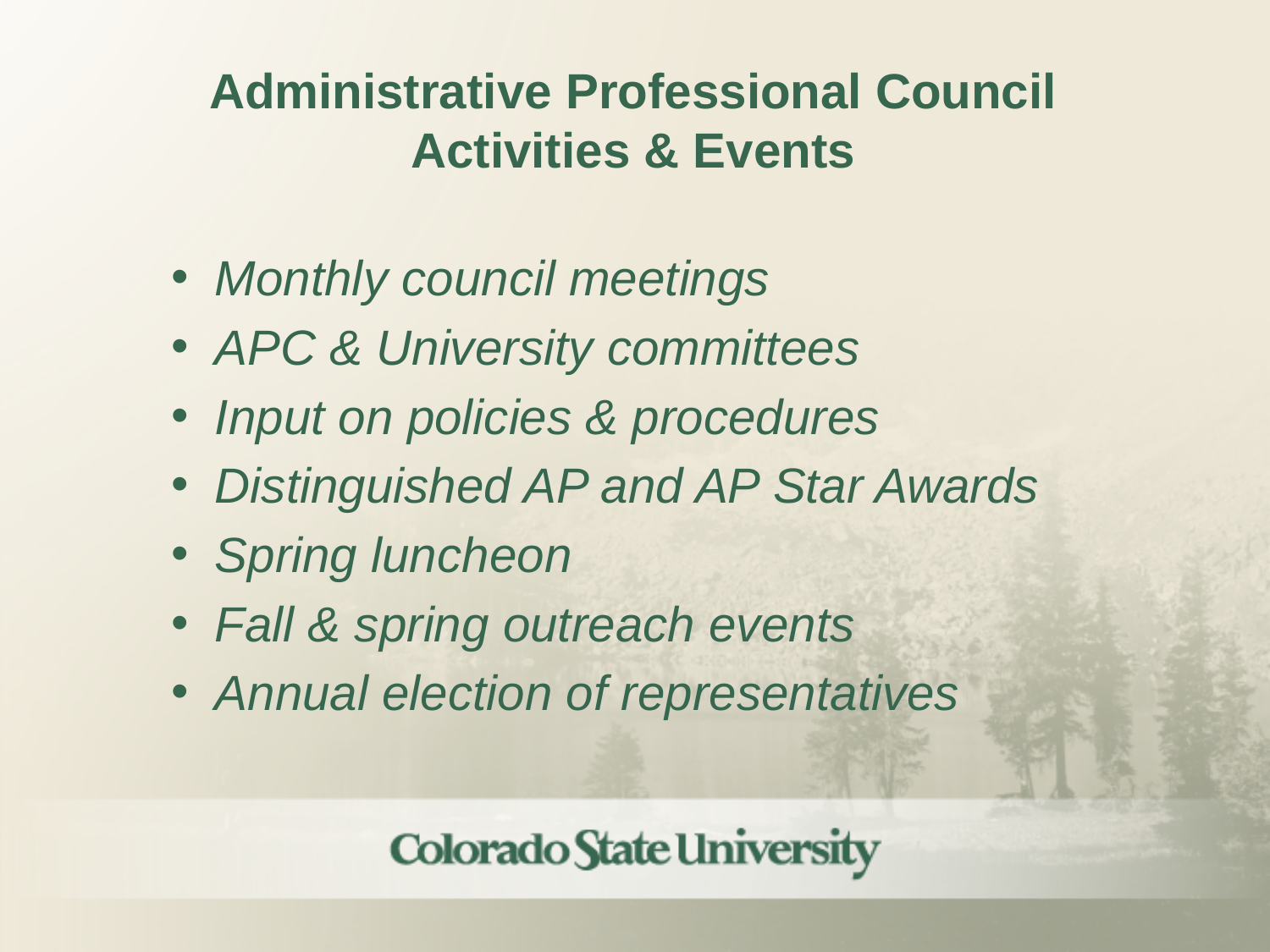

Administrative Professional Council
Activities & Events

 Monthly council meetings
 APC & University committees
 Input on policies & procedures
 Distinguished AP and AP Star Awards
 Spring luncheon
 Fall & spring outreach events
 Annual election of representatives